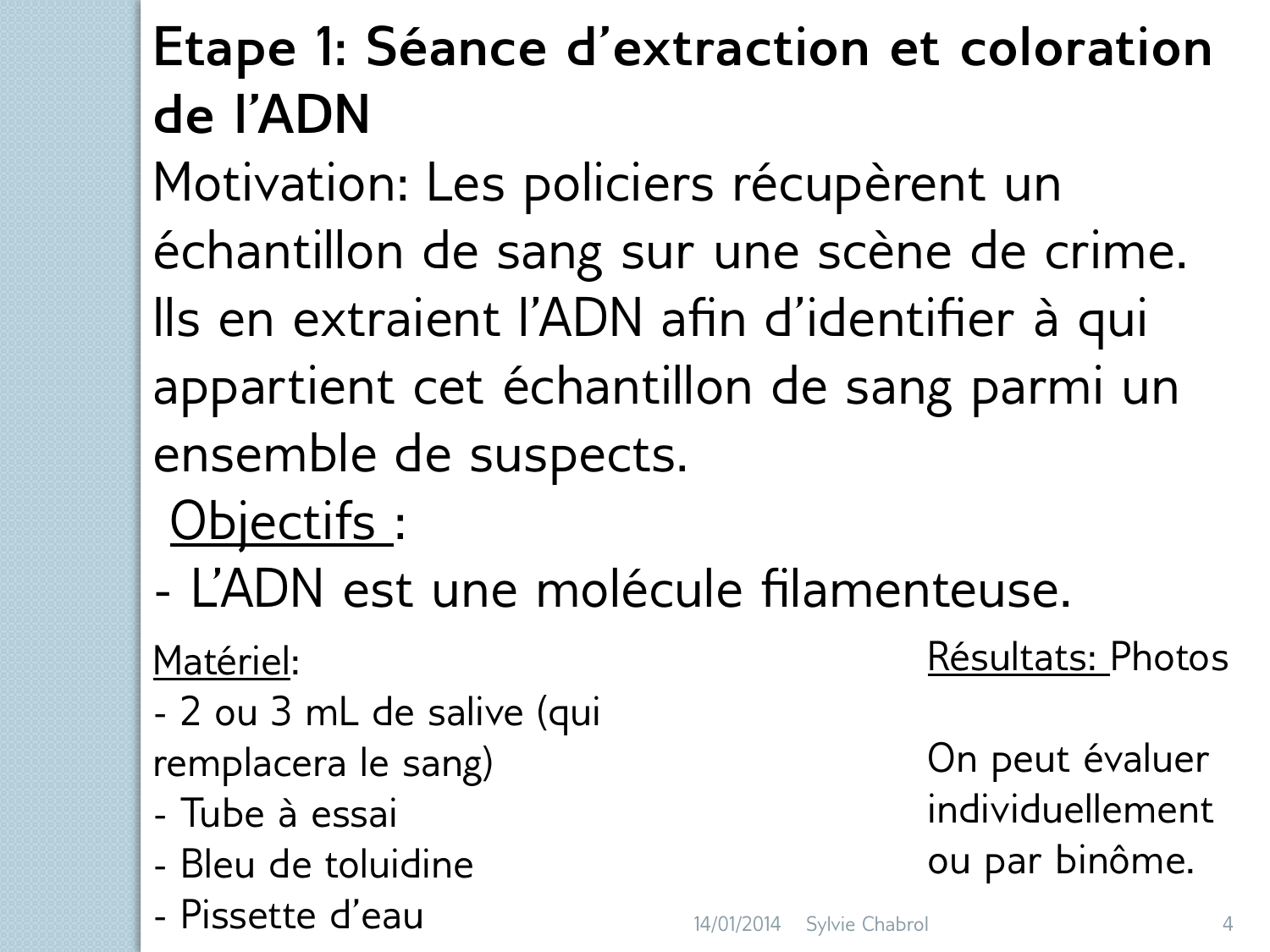

Etape 1: Séance d’extraction et coloration de l’ADN
Motivation: Les policiers récupèrent un échantillon de sang sur une scène de crime. Ils en extraient l’ADN afin d’identifier à qui appartient cet échantillon de sang parmi un ensemble de suspects.
 Objectifs :
- L’ADN est une molécule filamenteuse.

Résultats: Photos

On peut évaluer individuellement ou par binôme.
Matériel:
- 2 ou 3 mL de salive (qui remplacera le sang)
- Tube à essai
- Bleu de toluidine
- Pissette d’eau
14/01/2014
Sylvie Chabrol
4